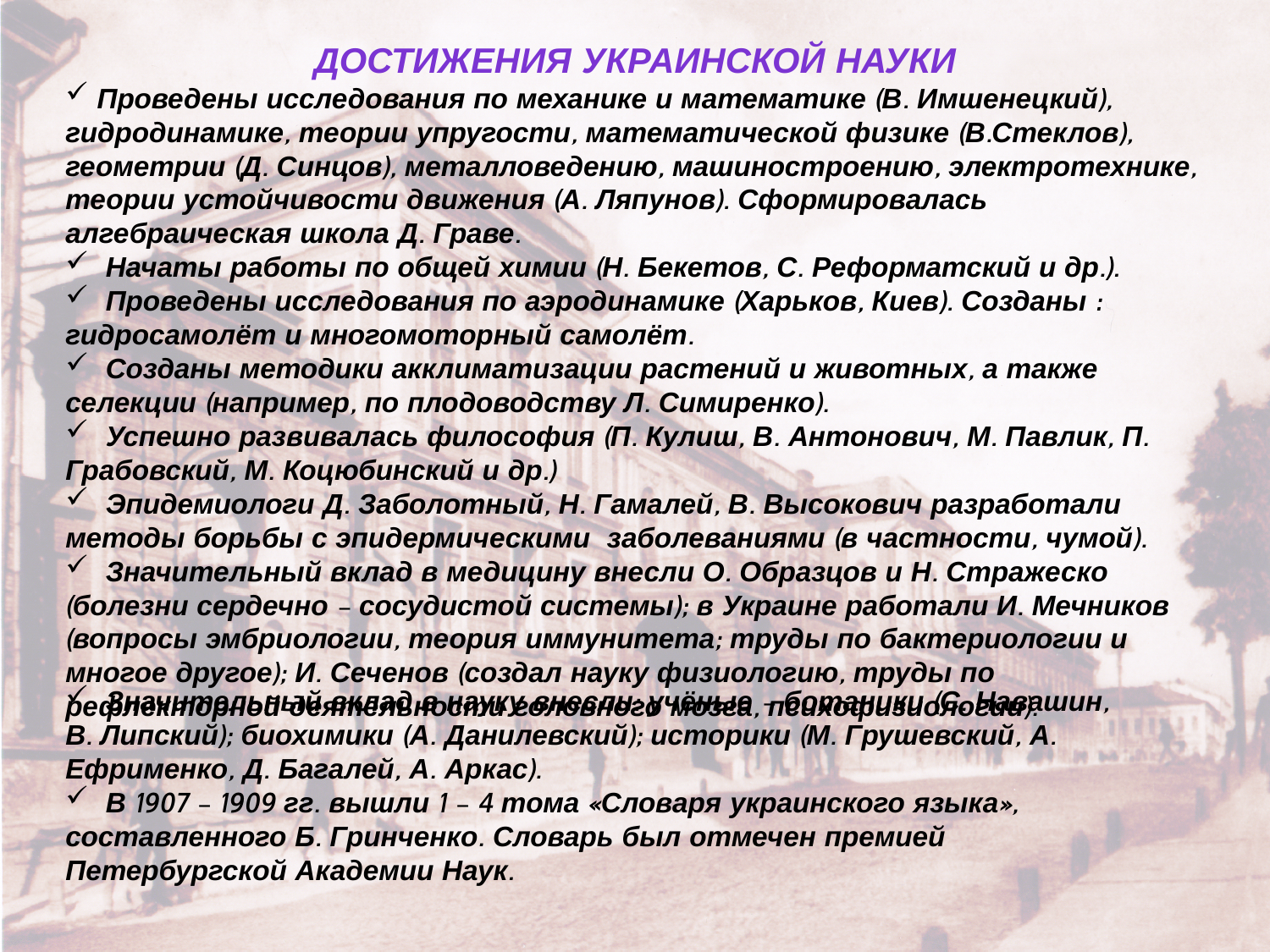

Достижения украинской науки
 Проведены исследования по механике и математике (В. Имшенецкий), гидродинамике, теории упругости, математической физике (В.Стеклов), геометрии (Д. Синцов), металловедению, машиностроению, электротехнике, теории устойчивости движения (А. Ляпунов). Сформировалась алгебраическая школа Д. Граве.
  Начаты работы по общей химии (Н. Бекетов, С. Реформатский и др.).
  Проведены исследования по аэродинамике (Харьков, Киев). Созданы : гидросамолёт и многомоторный самолёт.
  Созданы методики акклиматизации растений и животных, а также селекции (например, по плодоводству Л. Симиренко).
  Успешно развивалась философия (П. Кулиш, В. Антонович, М. Павлик, П. Грабовский, М. Коцюбинский и др.)
  Эпидемиологи Д. Заболотный, Н. Гамалей, В. Высокович разработали методы борьбы с эпидермическими  заболеваниями (в частности, чумой).
  Значительный вклад в медицину внесли О. Образцов и Н. Стражеско (болезни сердечно – сосудистой системы); в Украине работали И. Мечников (вопросы эмбриологии, теория иммунитета; труды по бактериологии и многое другое); И. Сеченов (создал науку физиологию, труды по рефлекторной деятельности головного мозга, психофизиологии).

  Значительный вклад в науку внесли: учёные – ботаники (С. Навашин, В. Липский); биохимики (А. Данилевский); историки (М. Грушевский, А. Ефрименко, Д. Багалей, А. Аркас).
  В 1907 – 1909 гг. вышли 1 – 4 тома «Словаря украинского языка», составленного Б. Гринченко. Словарь был отмечен премией Петербургской Академии Наук.